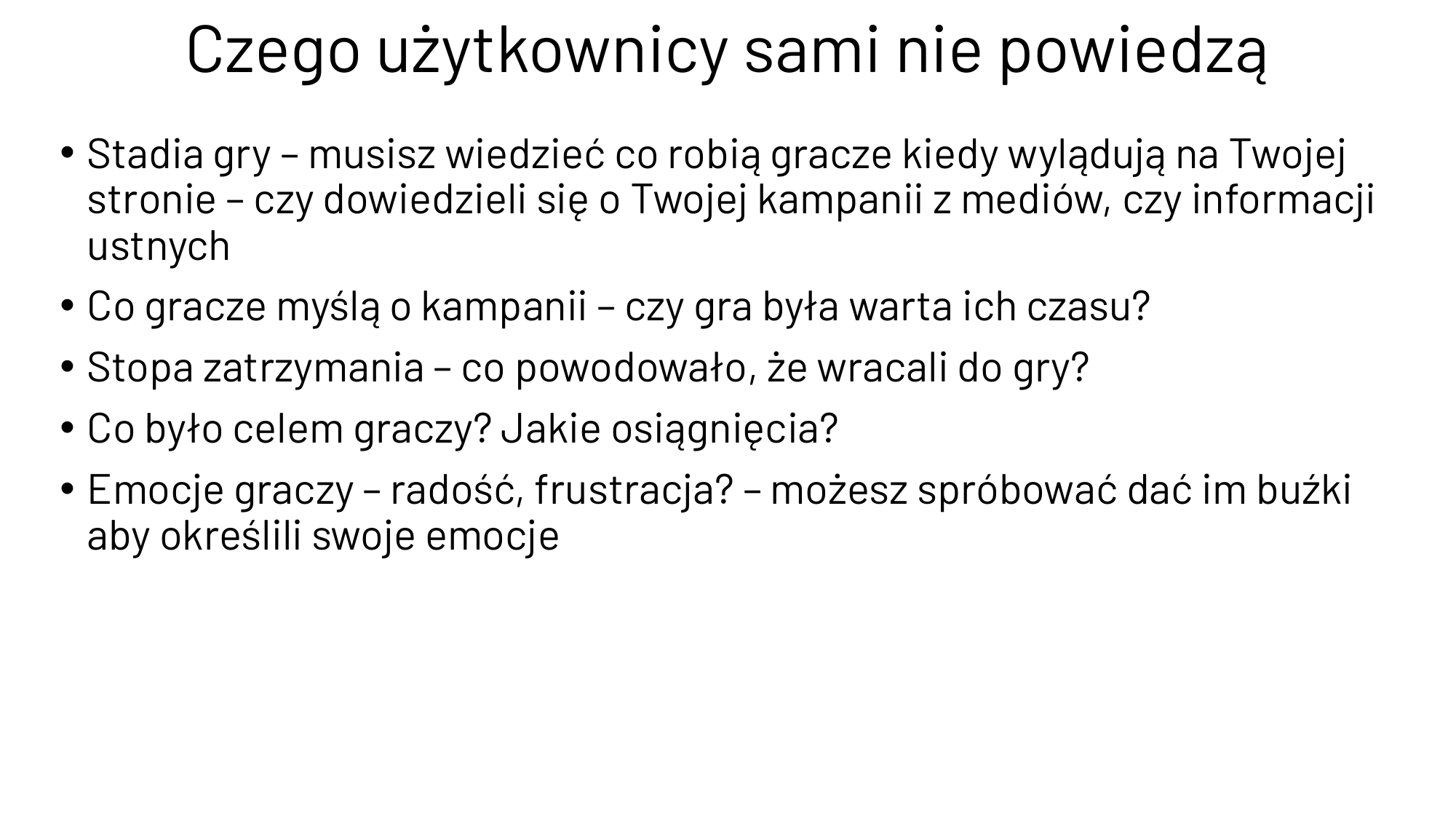

# Czego użytkownicy sami nie powiedzą
Stadia gry – musisz wiedzieć co robią gracze kiedy wylądują na Twojej stronie – czy dowiedzieli się o Twojej kampanii z mediów, czy informacji ustnych
Co gracze myślą o kampanii – czy gra była warta ich czasu?
Stopa zatrzymania – co powodowało, że wracali do gry?
Co było celem graczy? Jakie osiągnięcia?
Emocje graczy – radość, frustracja? – możesz spróbować dać im buźki aby określili swoje emocje